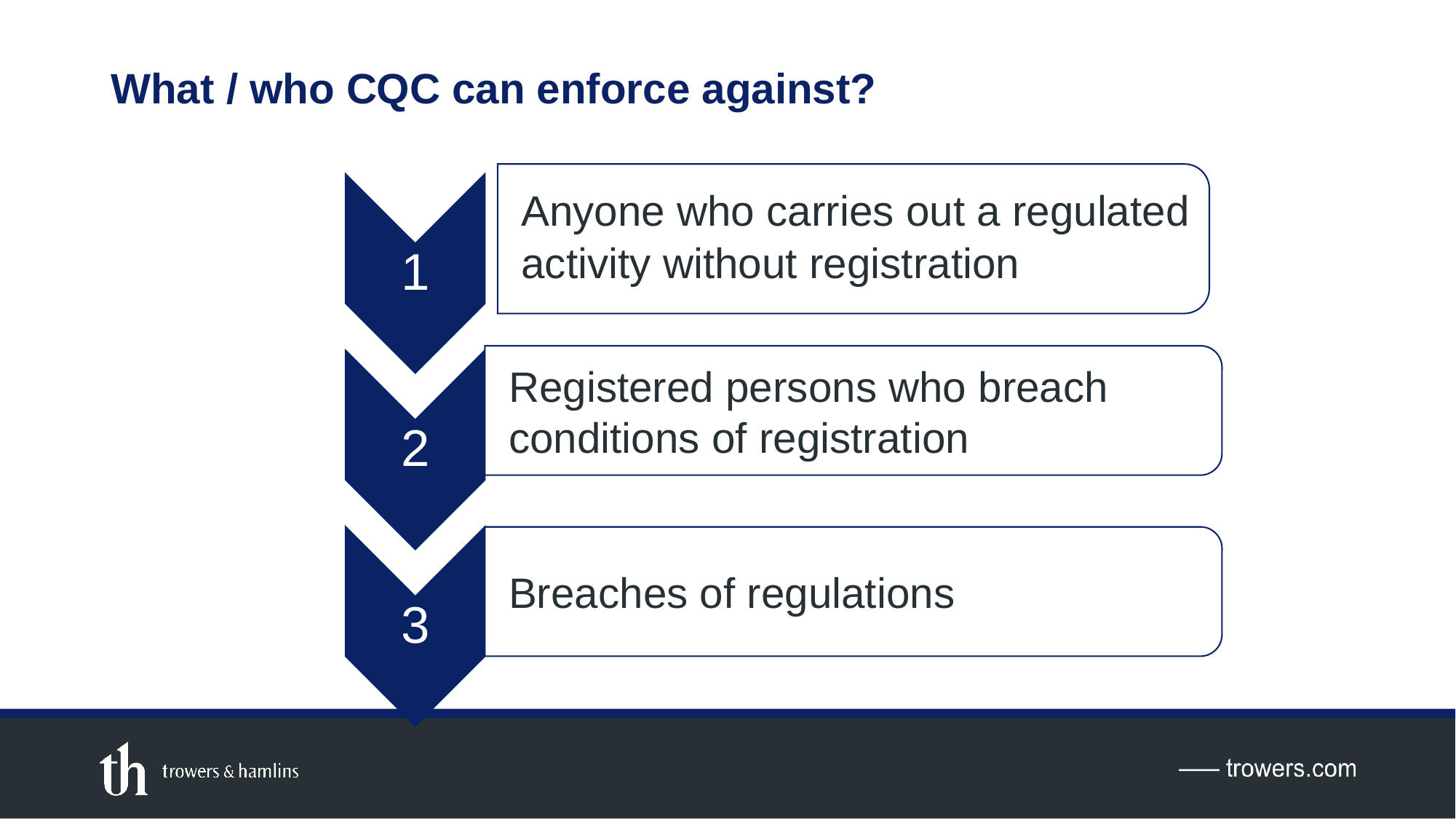

# What / who CQC can enforce against?
1
Anyone who carries out a regulated
activity without registration
2
Registered persons who breach conditions of registration
3
Breaches of regulations